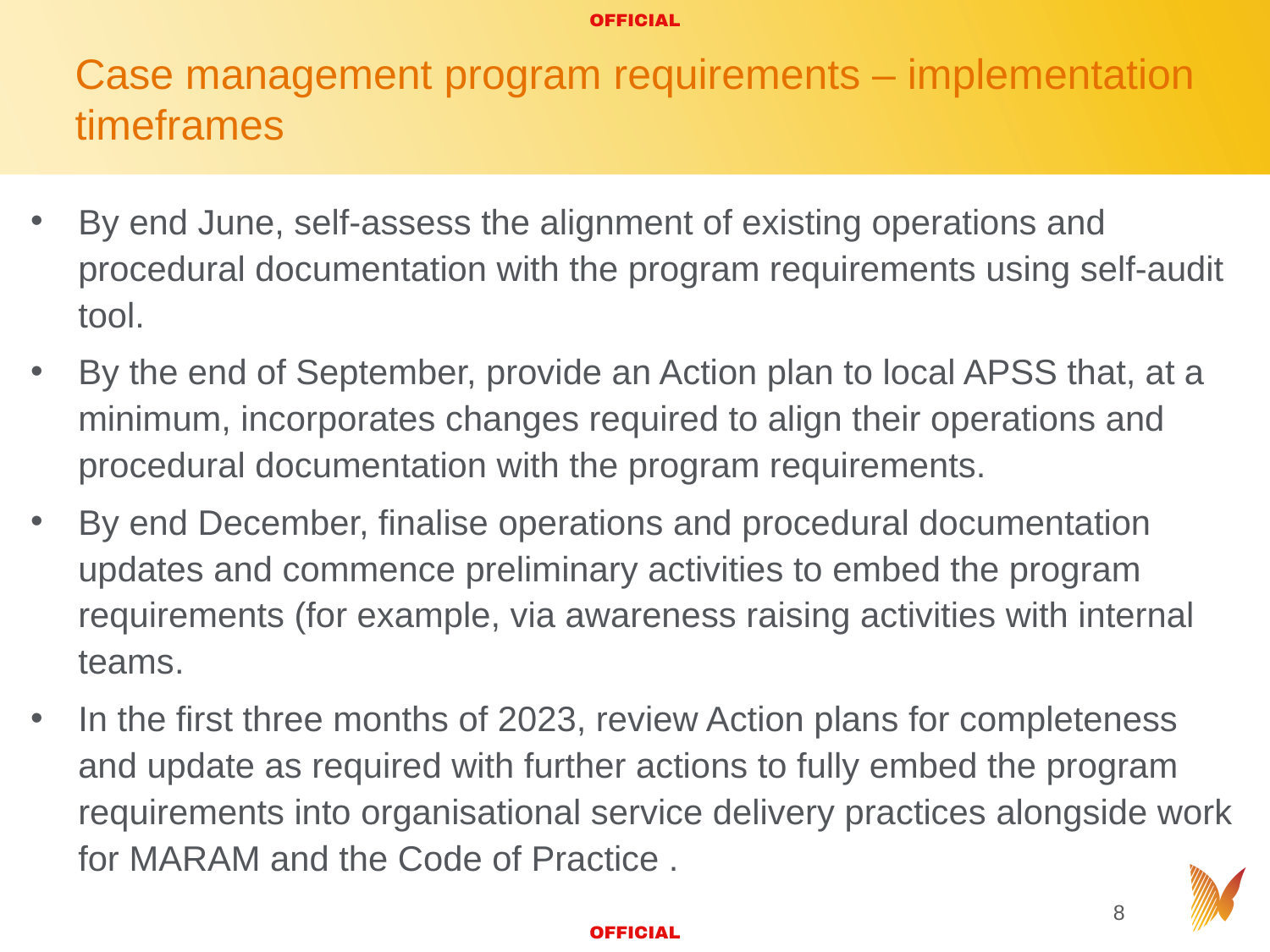

# Case management program requirements – implementation timeframes
By end June, self-assess the alignment of existing operations and procedural documentation with the program requirements using self-audit tool.
By the end of September, provide an Action plan to local APSS that, at a minimum, incorporates changes required to align their operations and procedural documentation with the program requirements.
By end December, finalise operations and procedural documentation updates and commence preliminary activities to embed the program requirements (for example, via awareness raising activities with internal teams.
In the first three months of 2023, review Action plans for completeness and update as required with further actions to fully embed the program requirements into organisational service delivery practices alongside work for MARAM and the Code of Practice .

8